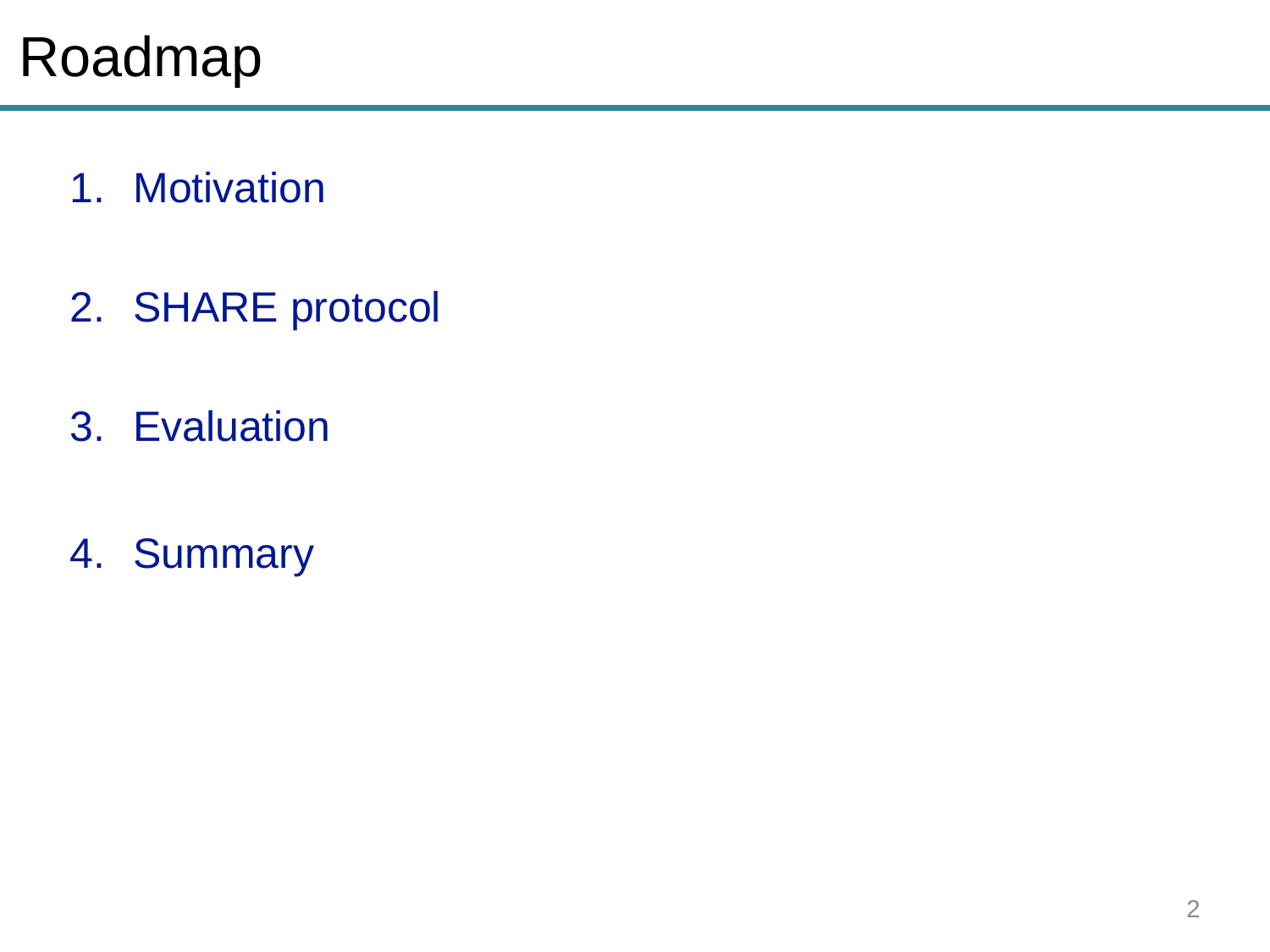

# Roadmap
Motivation

SHARE protocol

Evaluation

Summary
2